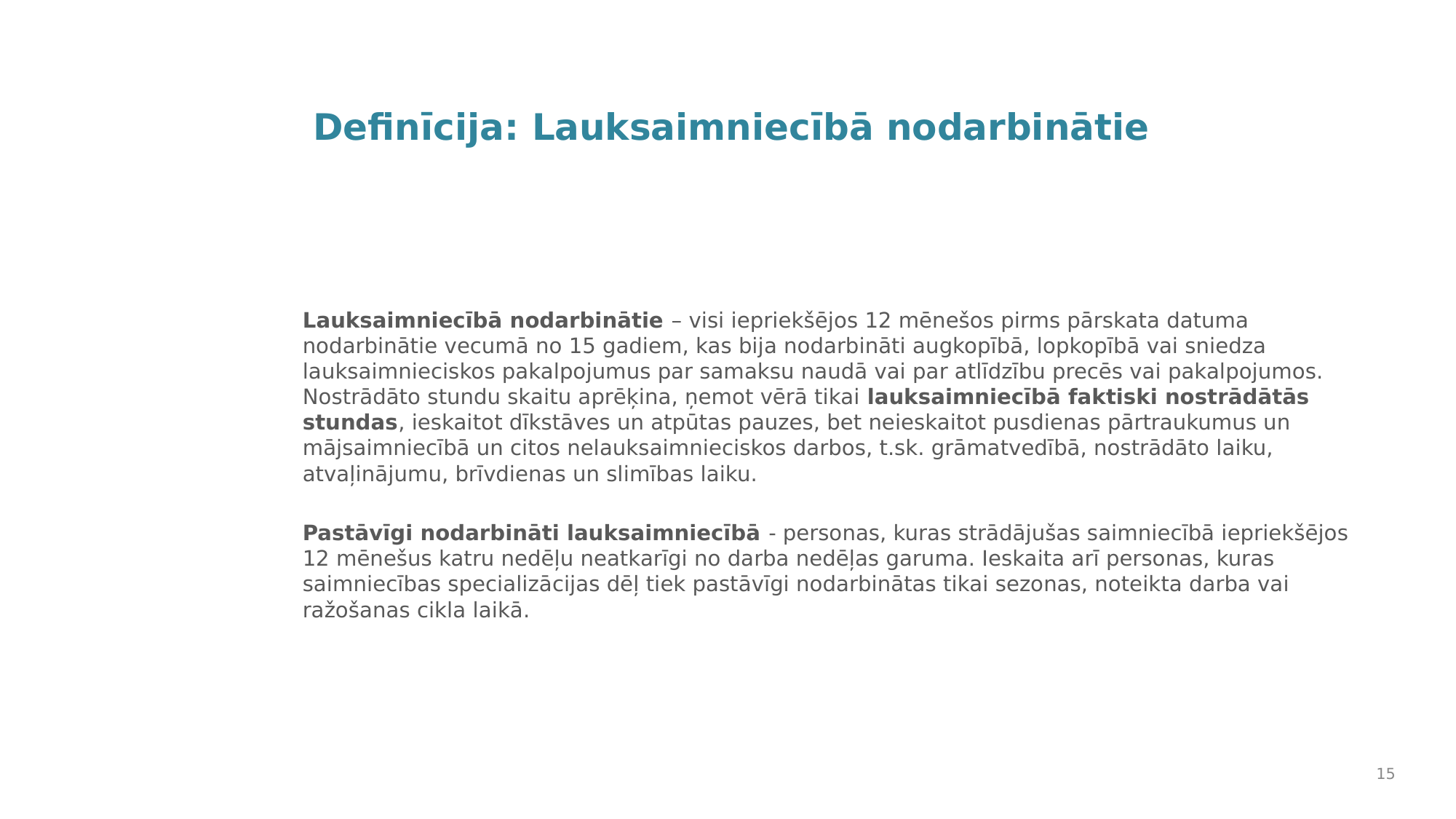

# Definīcija: Lauksaimniecībā nodarbinātie
Lauksaimniecībā nodarbinātie – visi iepriekšējos 12 mēnešos pirms pārskata datuma nodarbinātie vecumā no 15 gadiem, kas bija nodarbināti augkopībā, lopkopībā vai sniedza lauksaimnieciskos pakalpojumus par samaksu naudā vai par atlīdzību precēs vai pakalpojumos. Nostrādāto stundu skaitu aprēķina, ņemot vērā tikai lauksaimniecībā faktiski nostrādātās stundas, ieskaitot dīkstāves un atpūtas pauzes, bet neieskaitot pusdienas pārtraukumus un mājsaimniecībā un citos nelauksaimnieciskos darbos, t.sk. grāmatvedībā, nostrādāto laiku, atvaļinājumu, brīvdienas un slimības laiku.

Pastāvīgi nodarbināti lauksaimniecībā - personas, kuras strādājušas saimniecībā iepriekšējos 12 mēnešus katru nedēļu neatkarīgi no darba nedēļas garuma. Ieskaita arī personas, kuras saimniecības specializācijas dēļ tiek pastāvīgi nodarbinātas tikai sezonas, noteikta darba vai ražošanas cikla laikā.

15